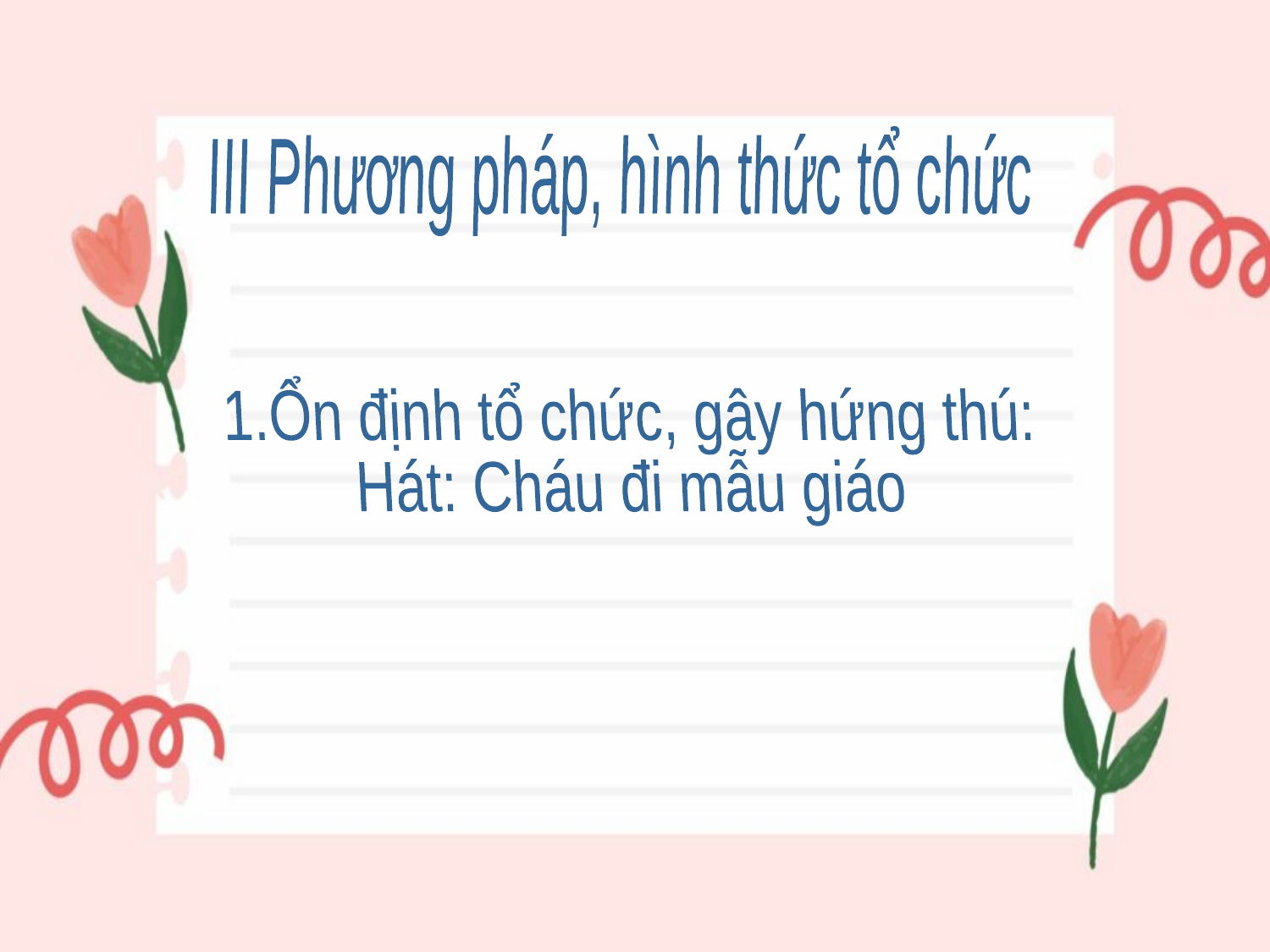

III Phương pháp, hình thức tổ chức
1.Ổn định tổ chức, gây hứng thú:
Hát: Cháu đi mẫu giáo